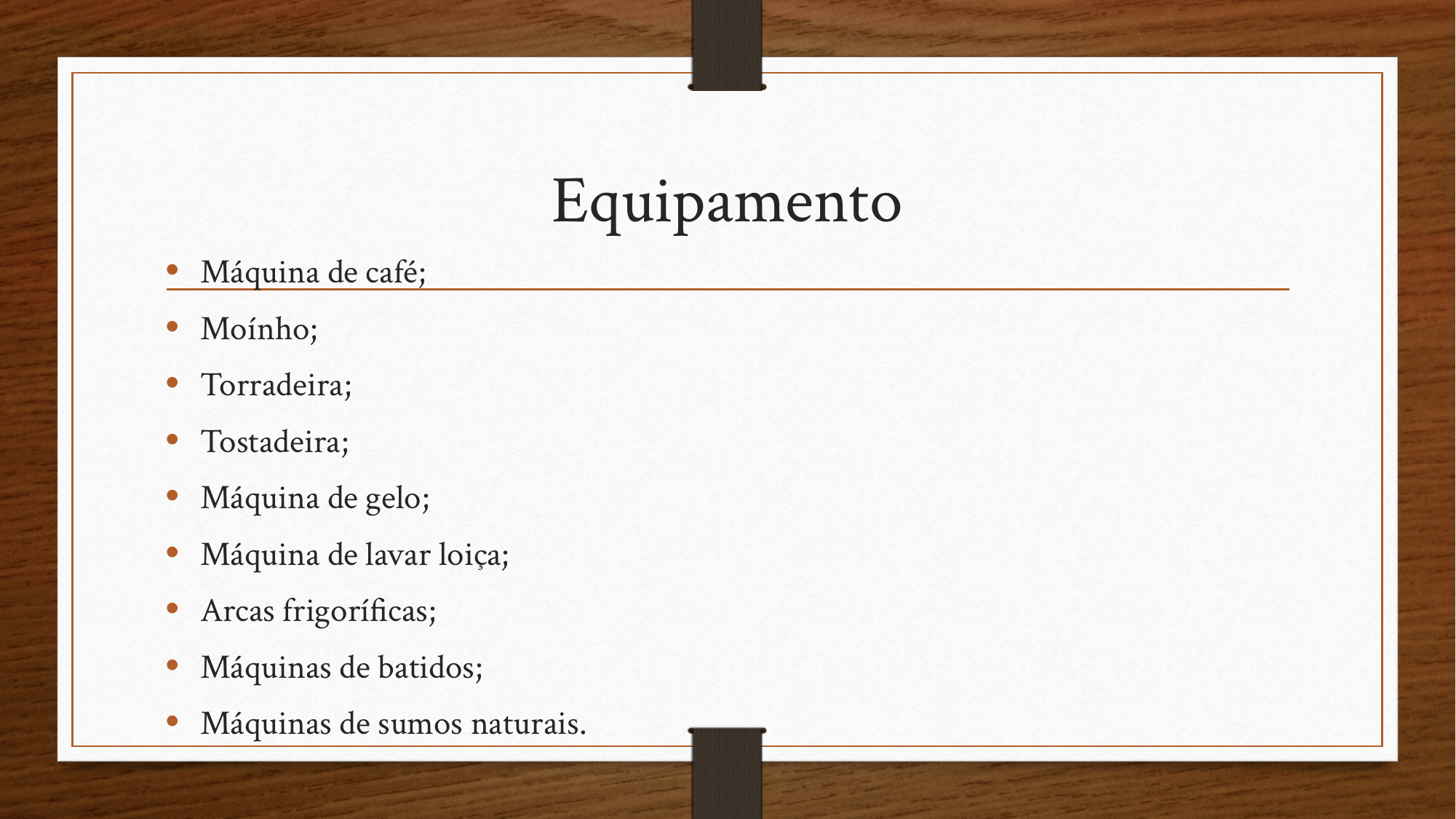

# Equipamento
Máquina de café;
Moínho;
Torradeira;
Tostadeira;
Máquina de gelo;
Máquina de lavar loiça;
Arcas frigoríficas;
Máquinas de batidos;
Máquinas de sumos naturais.